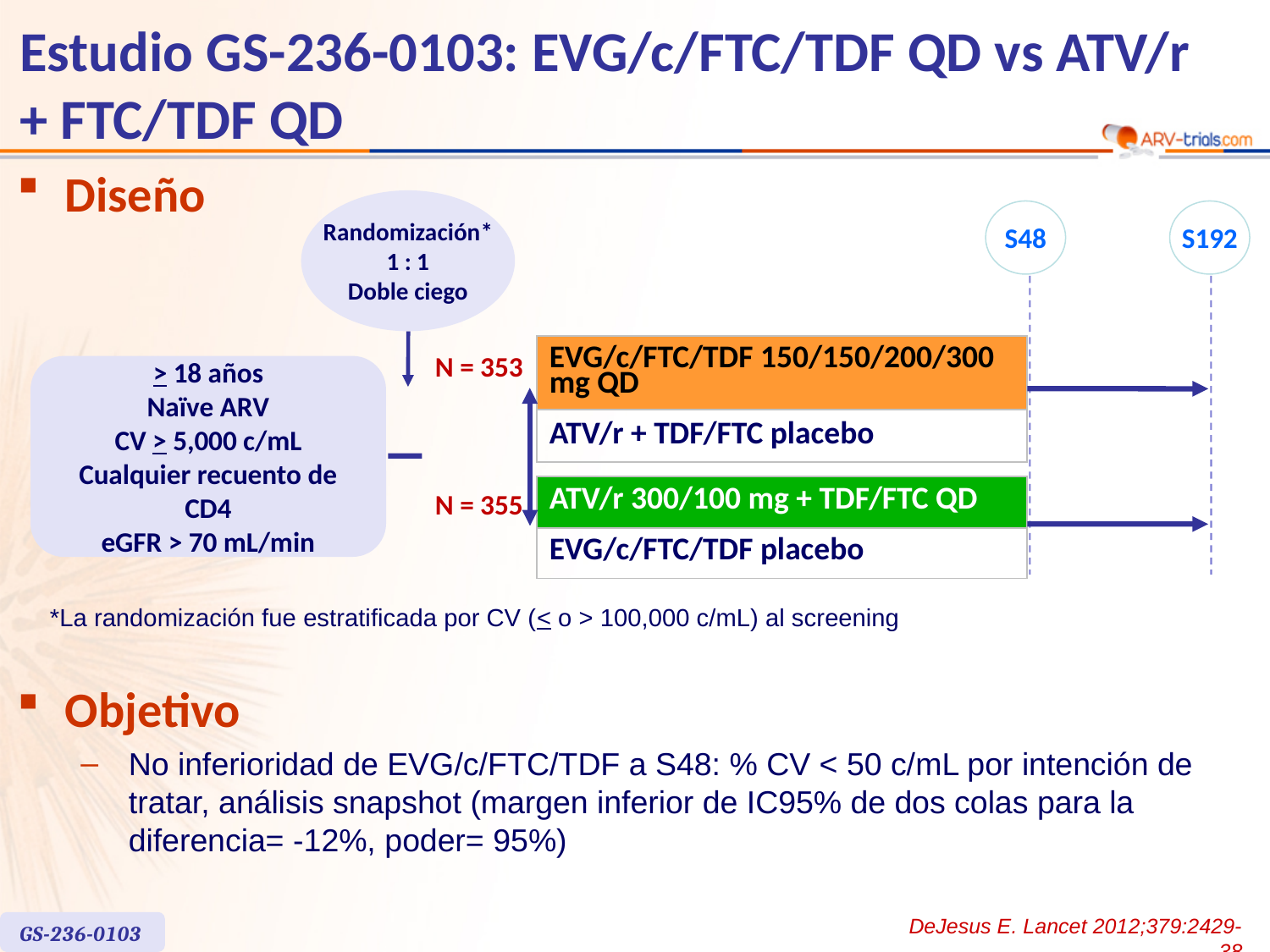

# Estudio GS-236-0103: EVG/c/FTC/TDF QD vs ATV/r + FTC/TDF QD
Diseño
Randomización*
1 : 1
Doble ciego
S48
S192

| EVG/c/FTC/TDF 150/150/200/300 mg QD |
| --- |
| ATV/r + TDF/FTC placebo |
N = 353
> 18 años
Naïve ARV
CV > 5,000 c/mL
Cualquier recuento de CD4
eGFR > 70 mL/min

| ATV/r 300/100 mg + TDF/FTC QD |
| --- |
| EVG/c/FTC/TDF placebo |
N = 355
*La randomización fue estratificada por CV (< o > 100,000 c/mL) al screening
Objetivo
No inferioridad de EVG/c/FTC/TDF a S48: % CV < 50 c/mL por intención de tratar, análisis snapshot (margen inferior de IC95% de dos colas para la diferencia= -12%, poder= 95%)
DeJesus E. Lancet 2012;379:2429-38

GS-236-0103